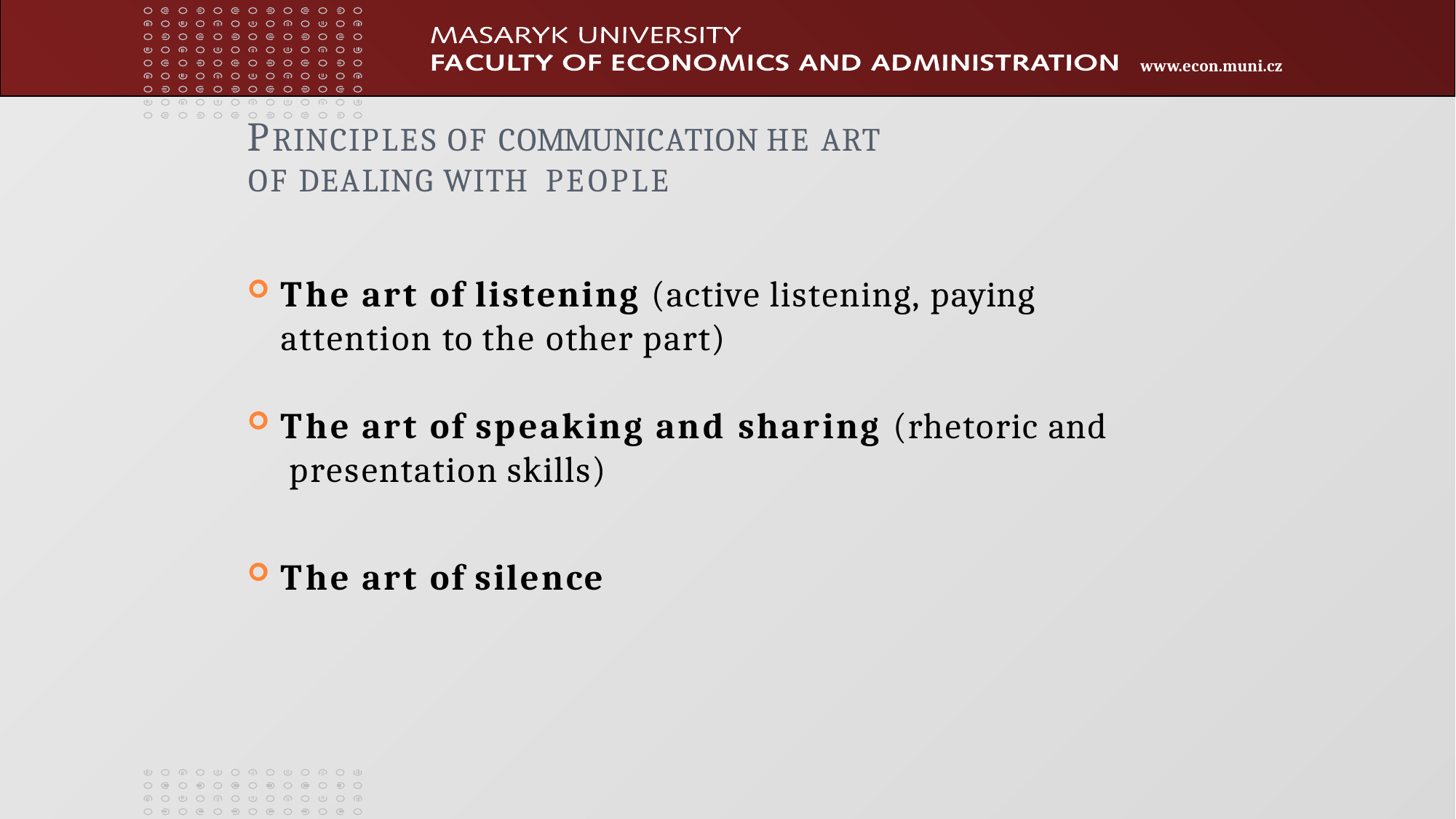

# PRINCIPLES OF COMMUNICATION HE ART OF DEALING WITH  PEOPLE
The art of listening (active listening, paying
attention to the other part)

The art of speaking and sharing (rhetoric and  presentation skills)

The art of silence